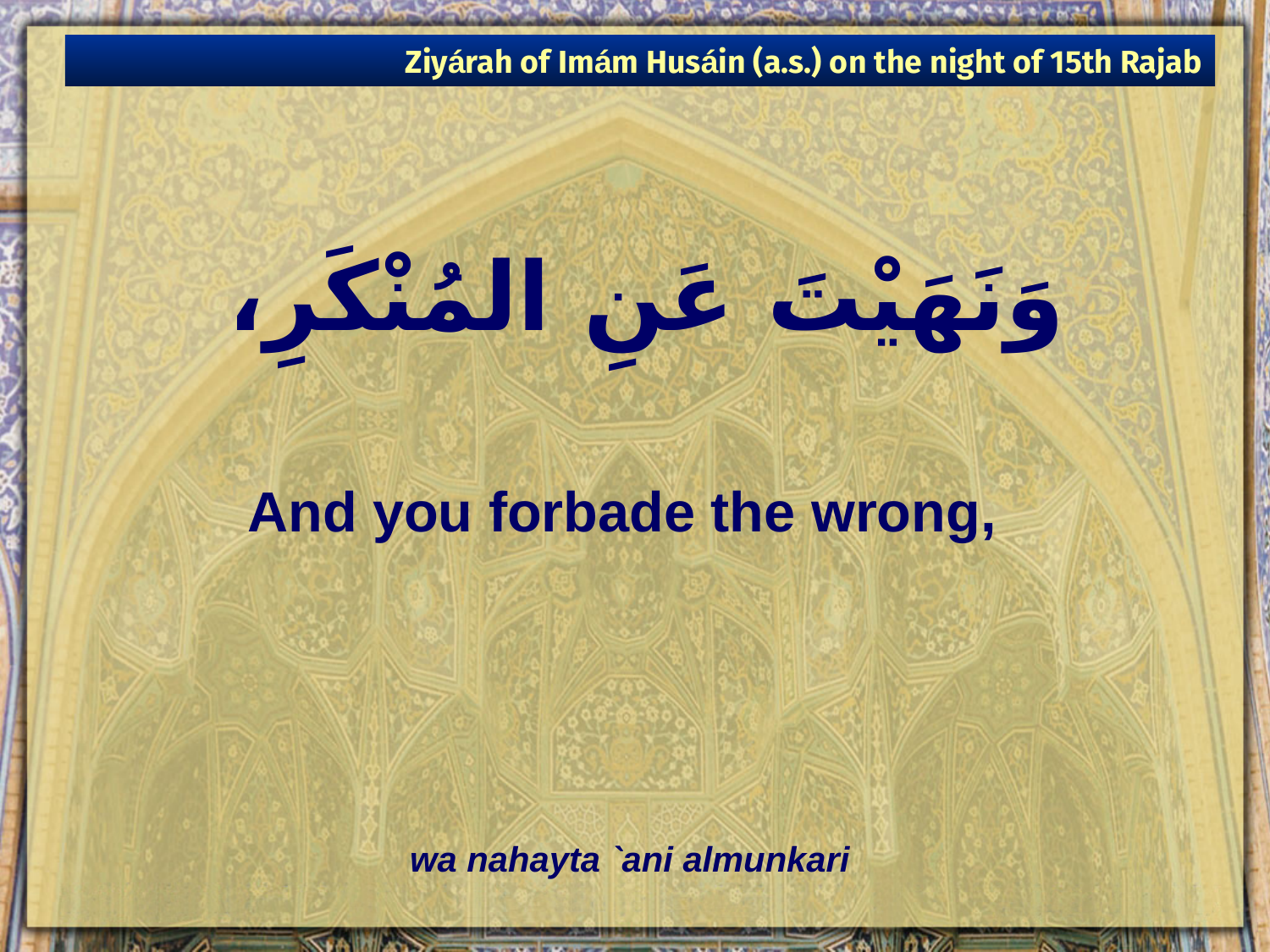

Ziyárah of Imám Husáin (a.s.) on the night of 15th Rajab
# وَنَهَيْتَ عَنِ المُنْكَرِ،
And you forbade the wrong,
wa nahayta `ani almunkari